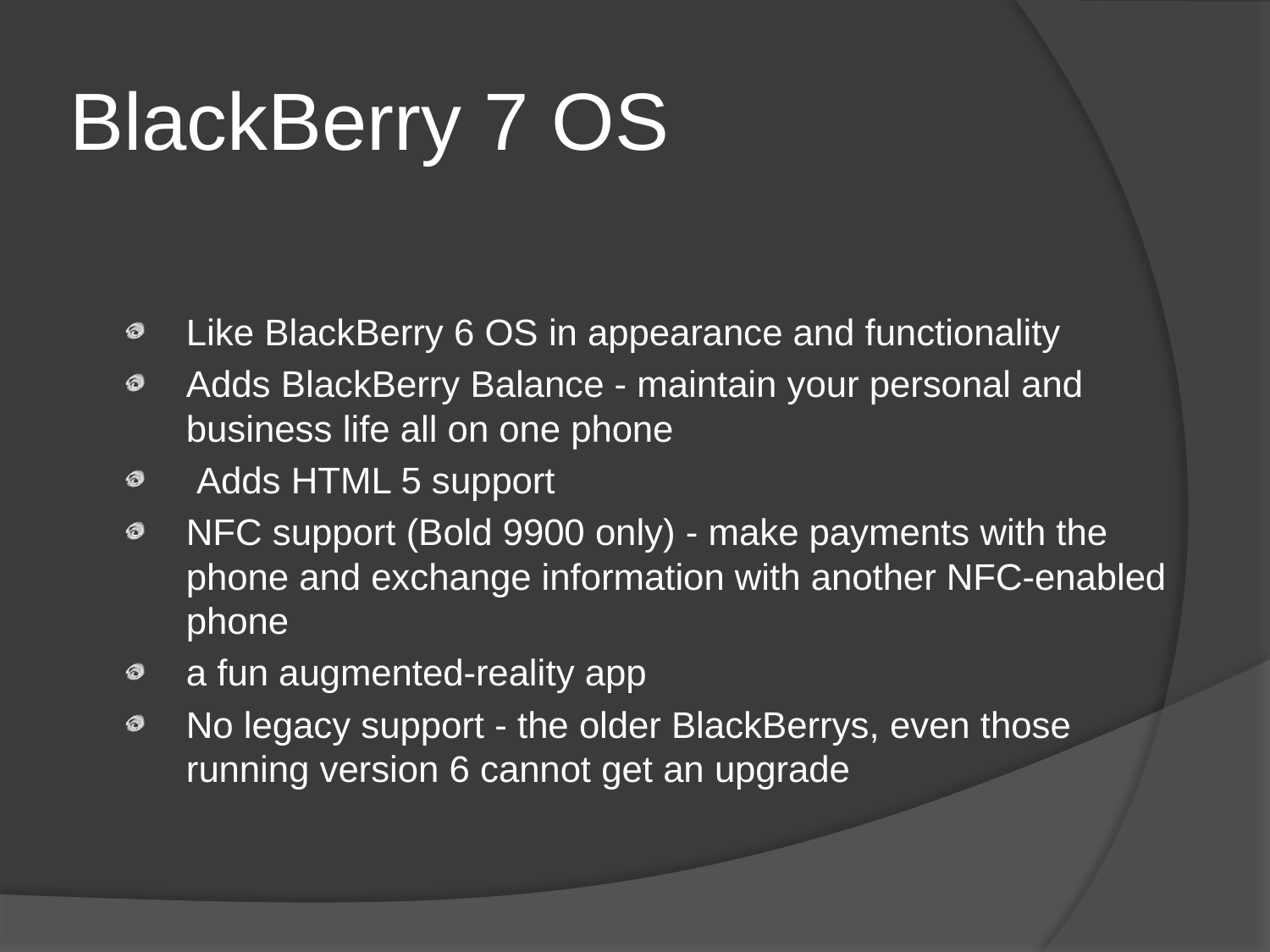

# BlackBerry 7 OS
Like BlackBerry 6 OS in appearance and functionality
Adds BlackBerry Balance - maintain your personal and business life all on one phone
 Adds HTML 5 support
NFC support (Bold 9900 only) - make payments with the phone and exchange information with another NFC-enabled phone
a fun augmented-reality app
No legacy support - the older BlackBerrys, even those running version 6 cannot get an upgrade